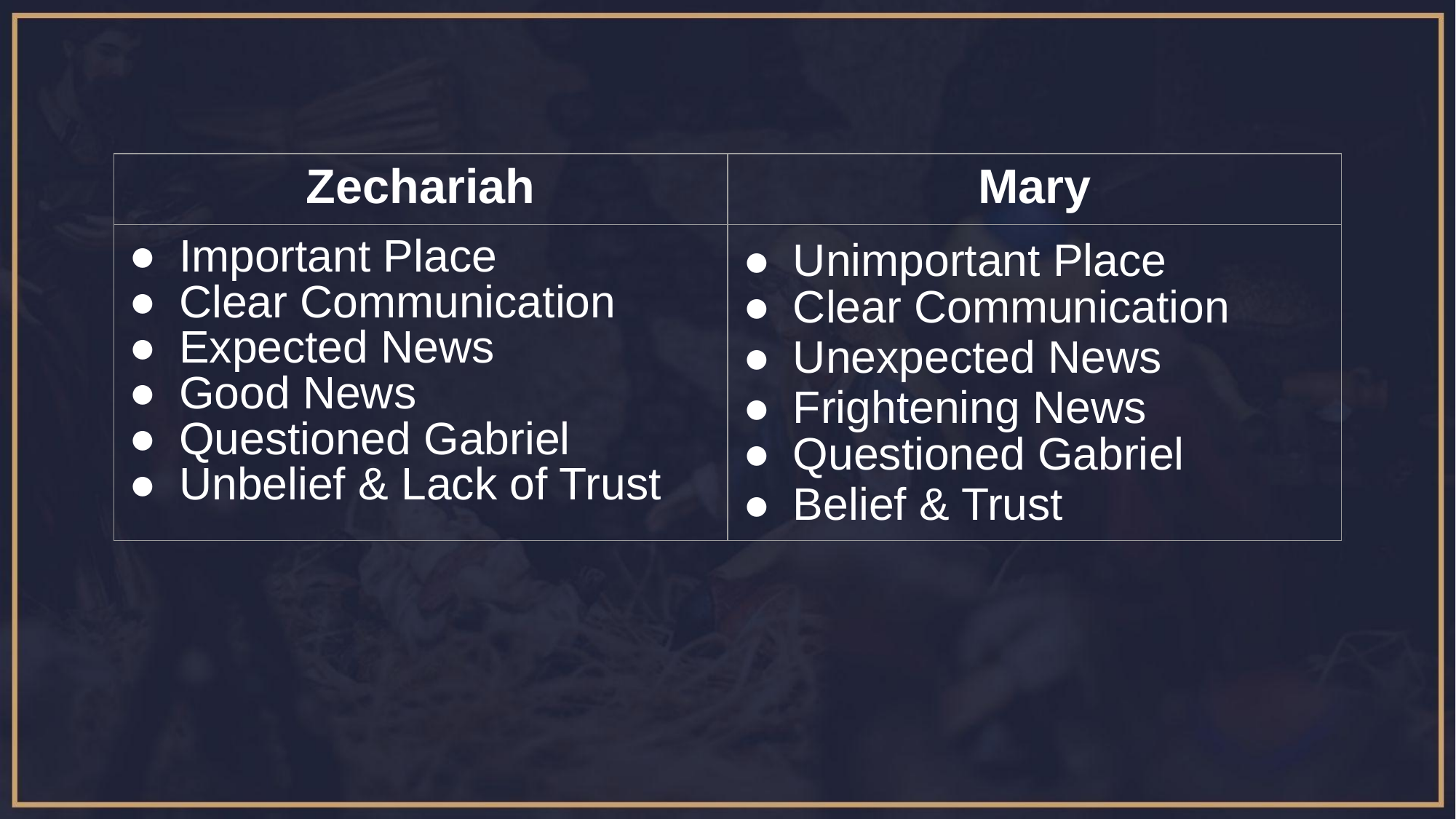

| Zechariah | Mary |
| --- | --- |
| Important Place Clear Communication Expected News Good News Questioned Gabriel Unbelief & Lack of Trust | Unimportant Place Clear Communication Unexpected News Frightening News Questioned Gabriel Belief & Trust |